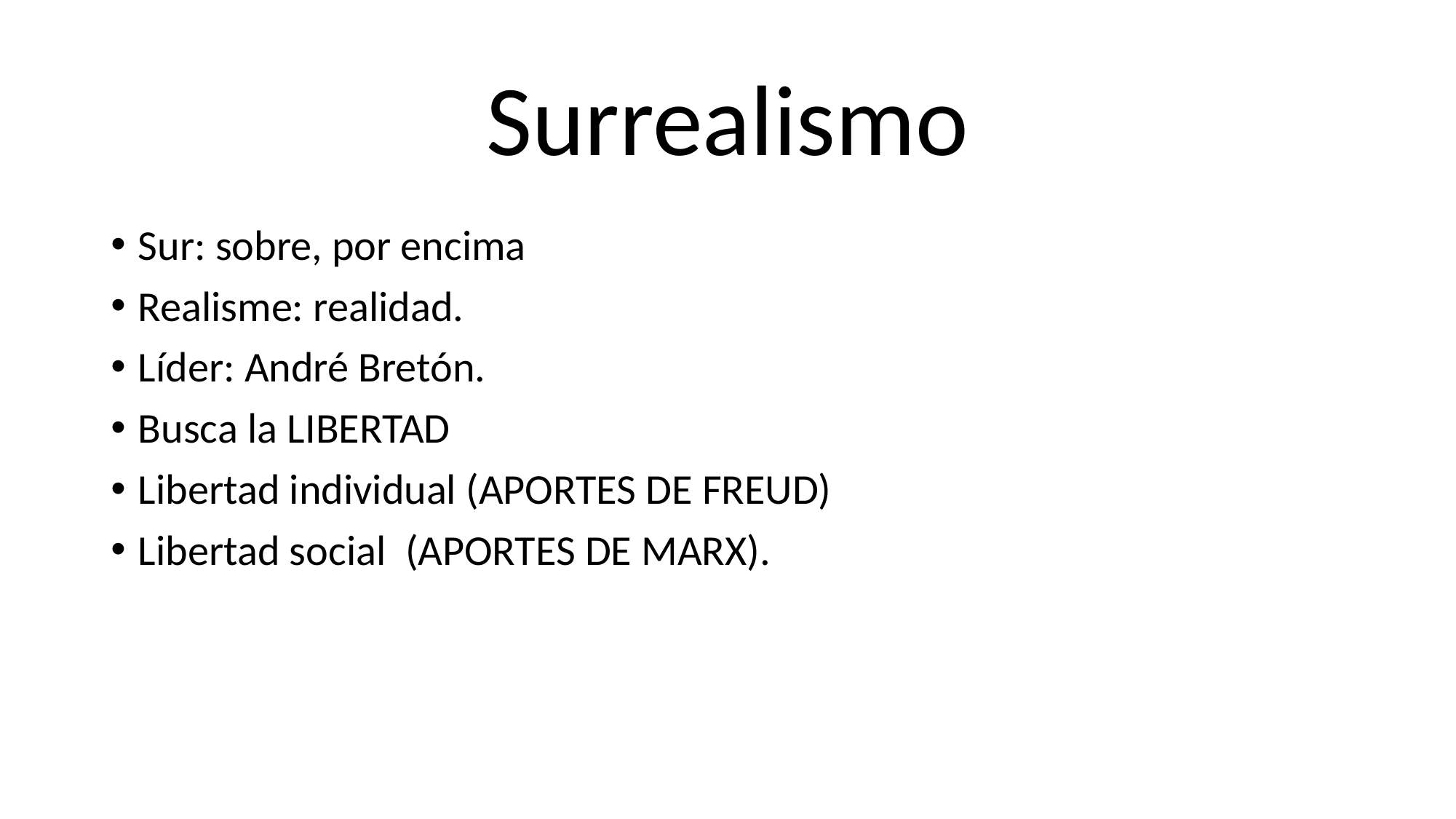

# Surrealismo
Sur: sobre, por encima
Realisme: realidad.
Líder: André Bretón.
Busca la LIBERTAD
Libertad individual (APORTES DE FREUD)
Libertad social  (APORTES DE MARX).